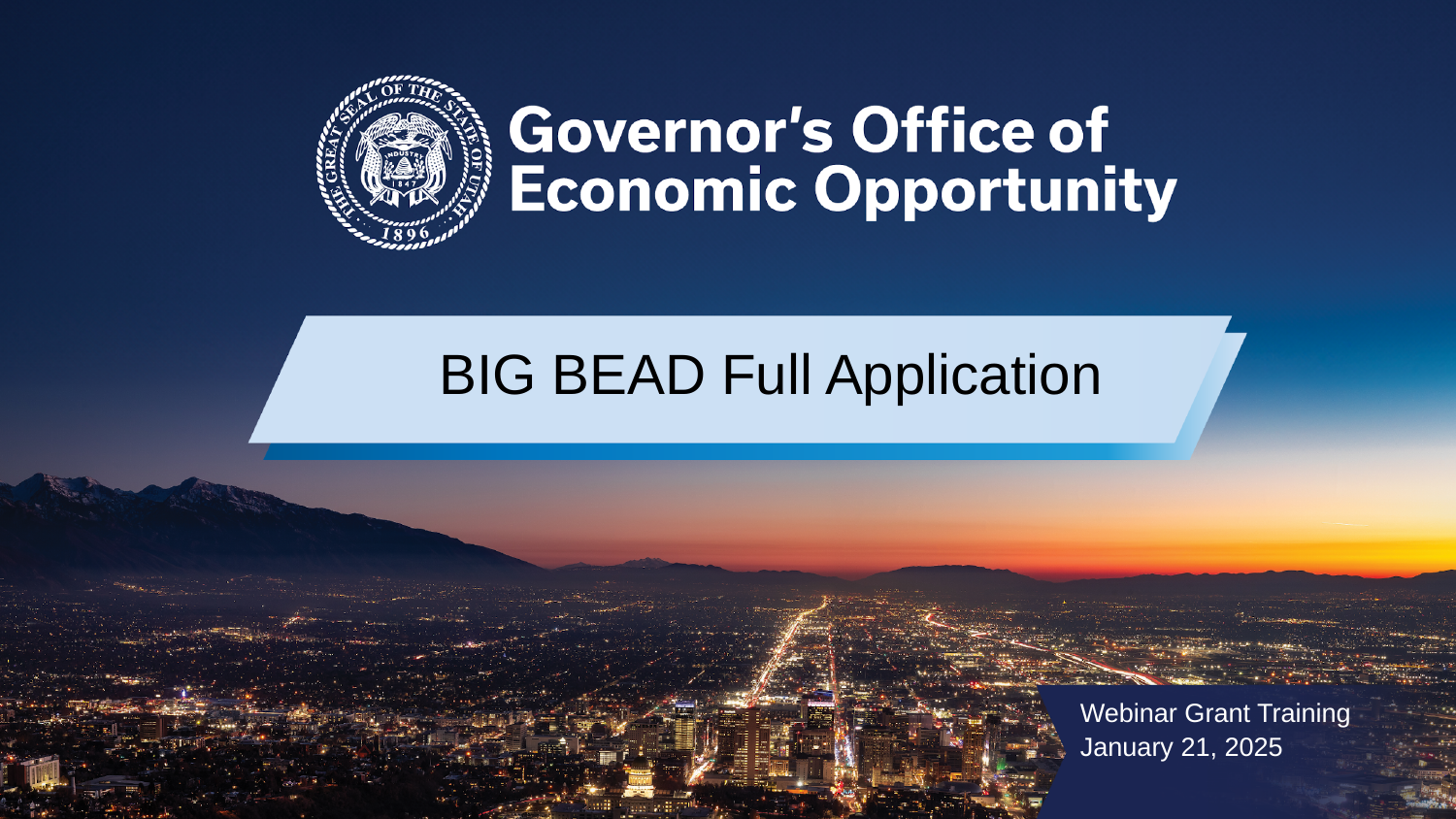

# BIG BEAD Full Application
Webinar Grant Training
January 21, 2025